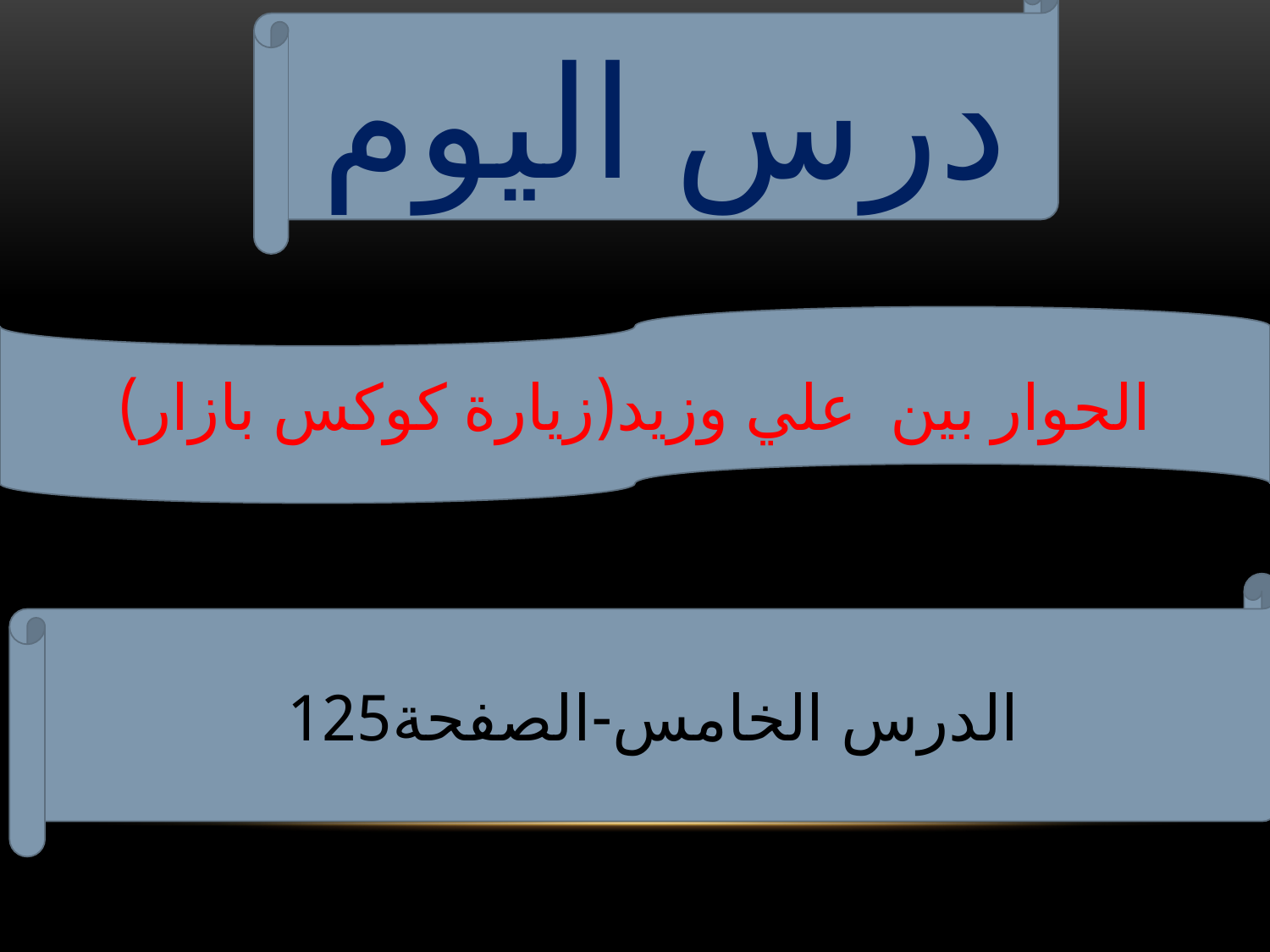

درس اليوم
الحوار بين  علي وزيد(زيارة كوكس بازار)
الدرس الخامس-الصفحة125